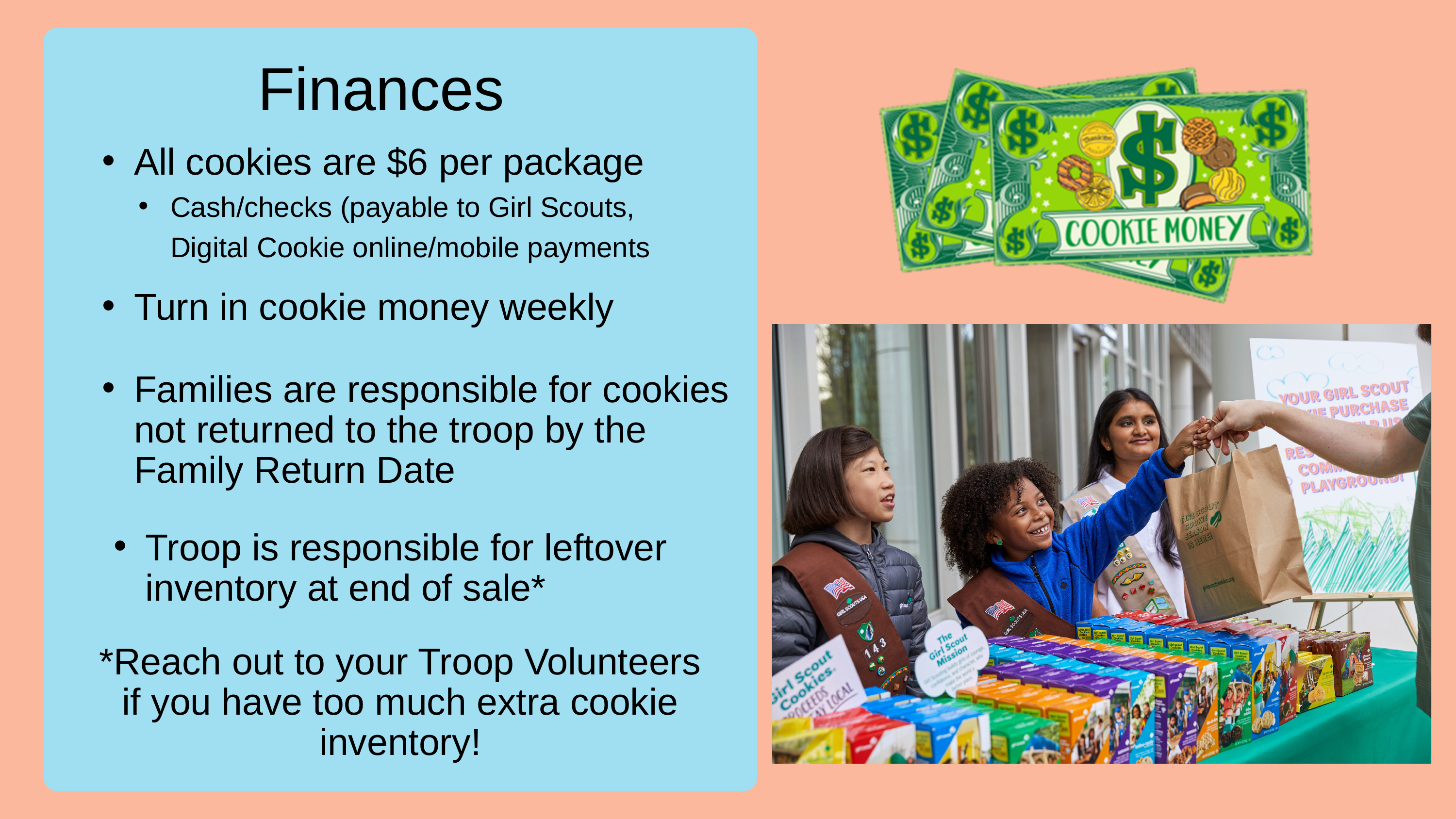

Finances

All cookies are $6 per package
Cash/checks (payable to Girl Scouts, Digital Cookie online/mobile payments

Turn in cookie money weekly

Families are responsible for cookies not returned to the troop by the Family Return Date

Troop is responsible for leftover inventory at end of sale*
*Reach out to your Troop Volunteers if you have too much extra cookie inventory!